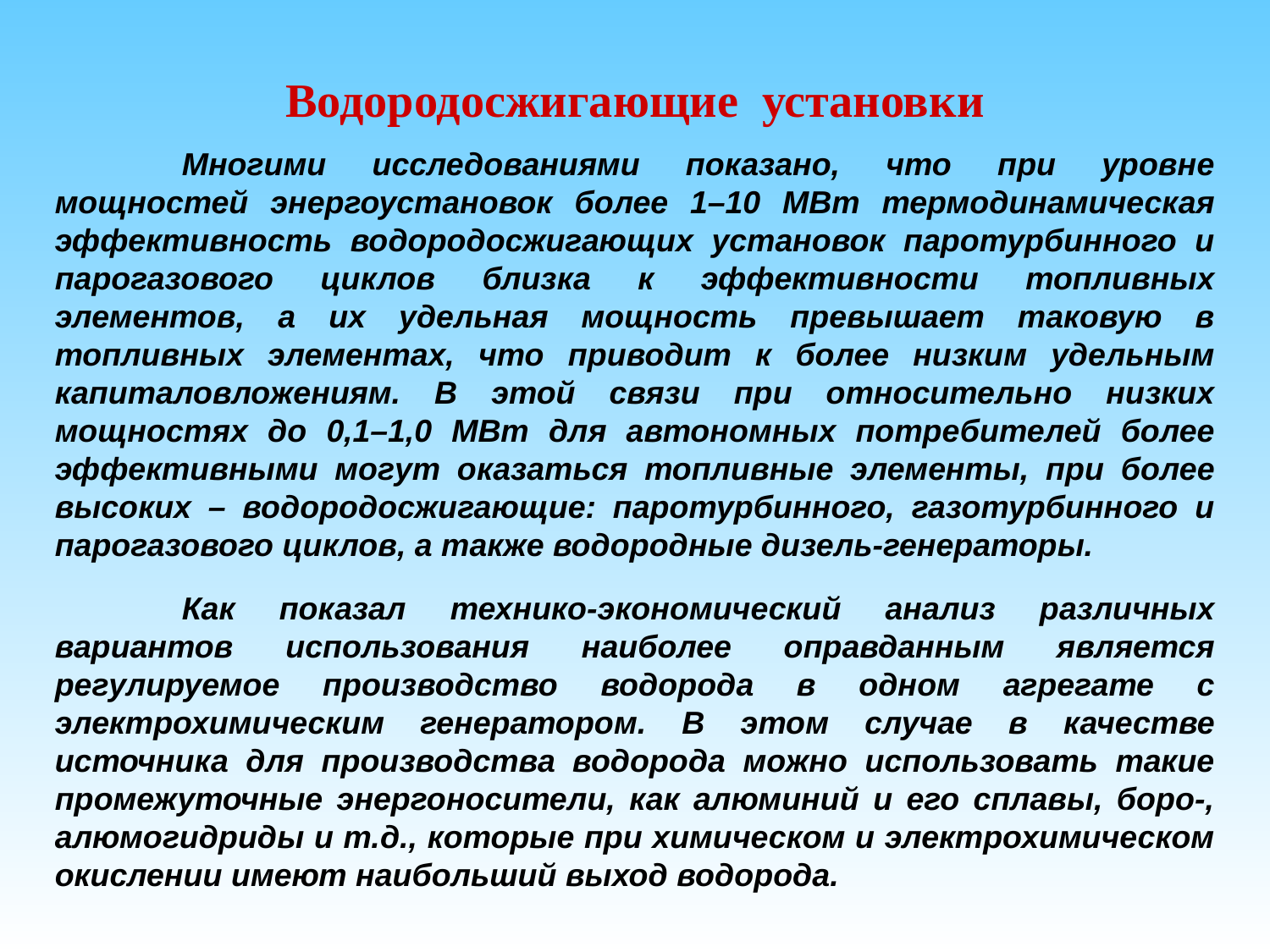

Водородосжигающие  установки
	Многими исследованиями показано, что при уровне мощностей энергоустановок более 1–10 МВт термодинамическая эффективность водородосжигающих установок паротурбинного и парогазового циклов близка к эффективности топливных элементов, а их удельная мощность превышает таковую в топливных элементах, что приводит к более низким удельным капиталовложениям. В этой связи при относительно низких мощностях до 0,1–1,0 МВт для автономных потребителей более эффективными могут оказаться топливные элементы, при более высоких – водородосжигающие: паротурбинного, газотурбинного и парогазового циклов, а также водородные дизель-генераторы.
	Как показал технико-экономический анализ различных вариантов использования наиболее оправданным является регулируемое производство водорода в одном агрегате с электрохимическим генератором. В этом случае в качестве источника для производства водорода можно использовать такие промежуточные энергоносители, как алюминий и его сплавы, боро-, алюмогидриды и т.д., которые при химическом и электрохимическом окислении имеют наибольший выход водорода.